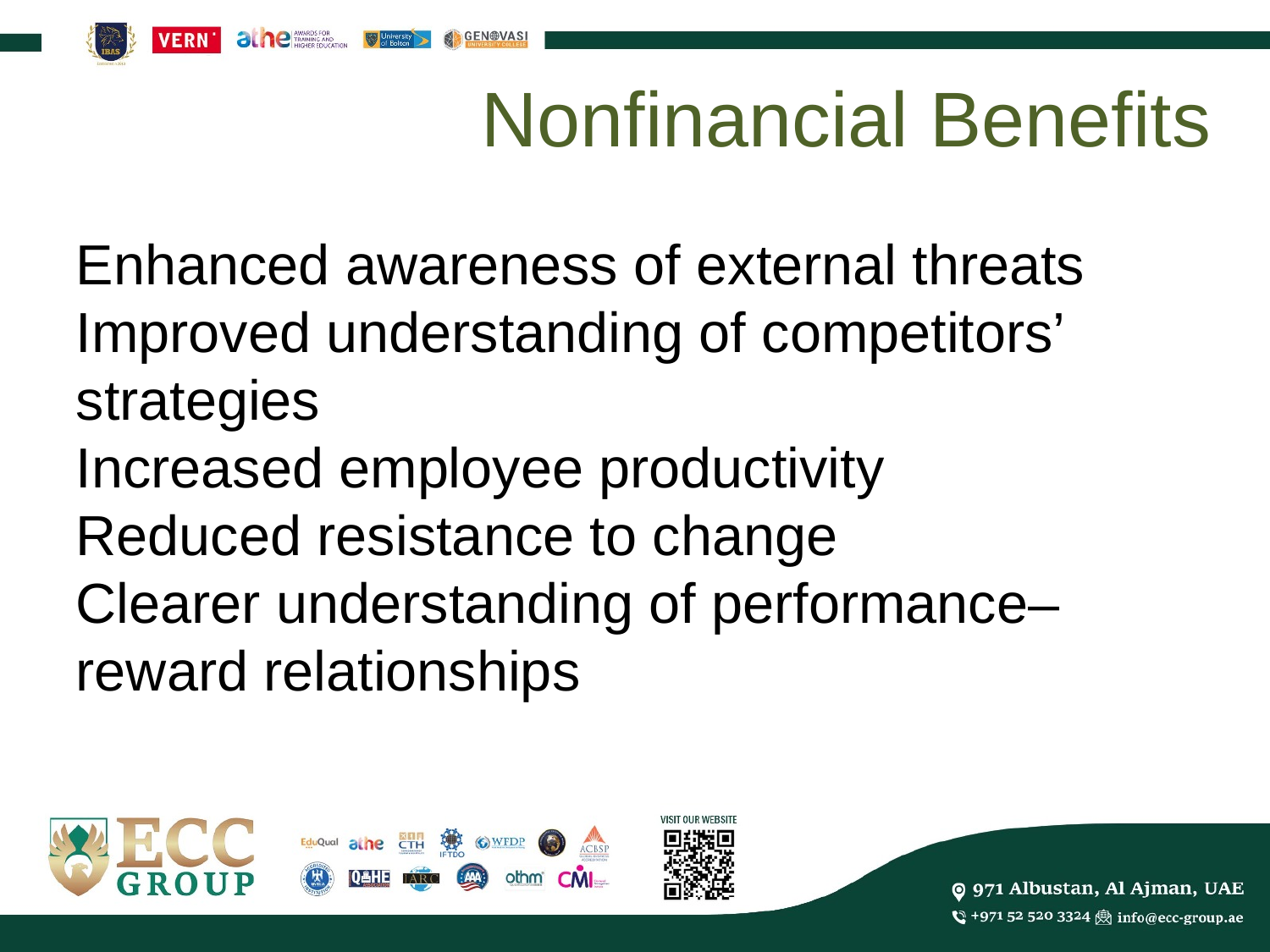

Nonfinancial Benefits
Enhanced awareness of external threats
Improved understanding of competitors’  strategies
Increased employee productivity
Reduced resistance to change
Clearer understanding of performance–reward relationships